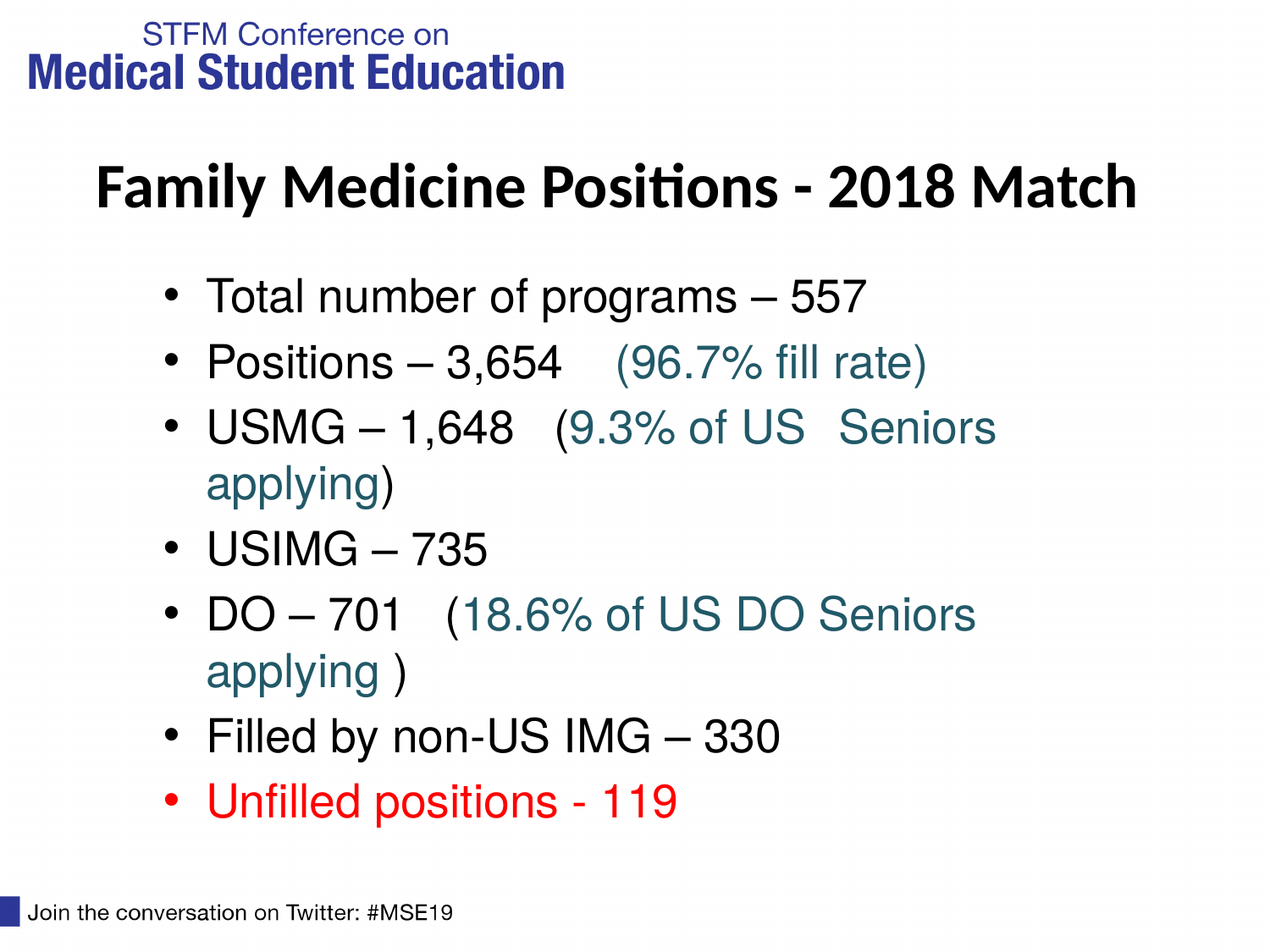

Family Medicine Positions - 2018 Match
Total number of programs – 557
Positions – 3,654    (96.7% fill rate)
USMG – 1,648   (9.3% of US 												Seniors applying)
USIMG – 735
DO – 701   (18.6% of US DO Seniors 													applying )
Filled by non-US IMG – 330
Unfilled positions - 119